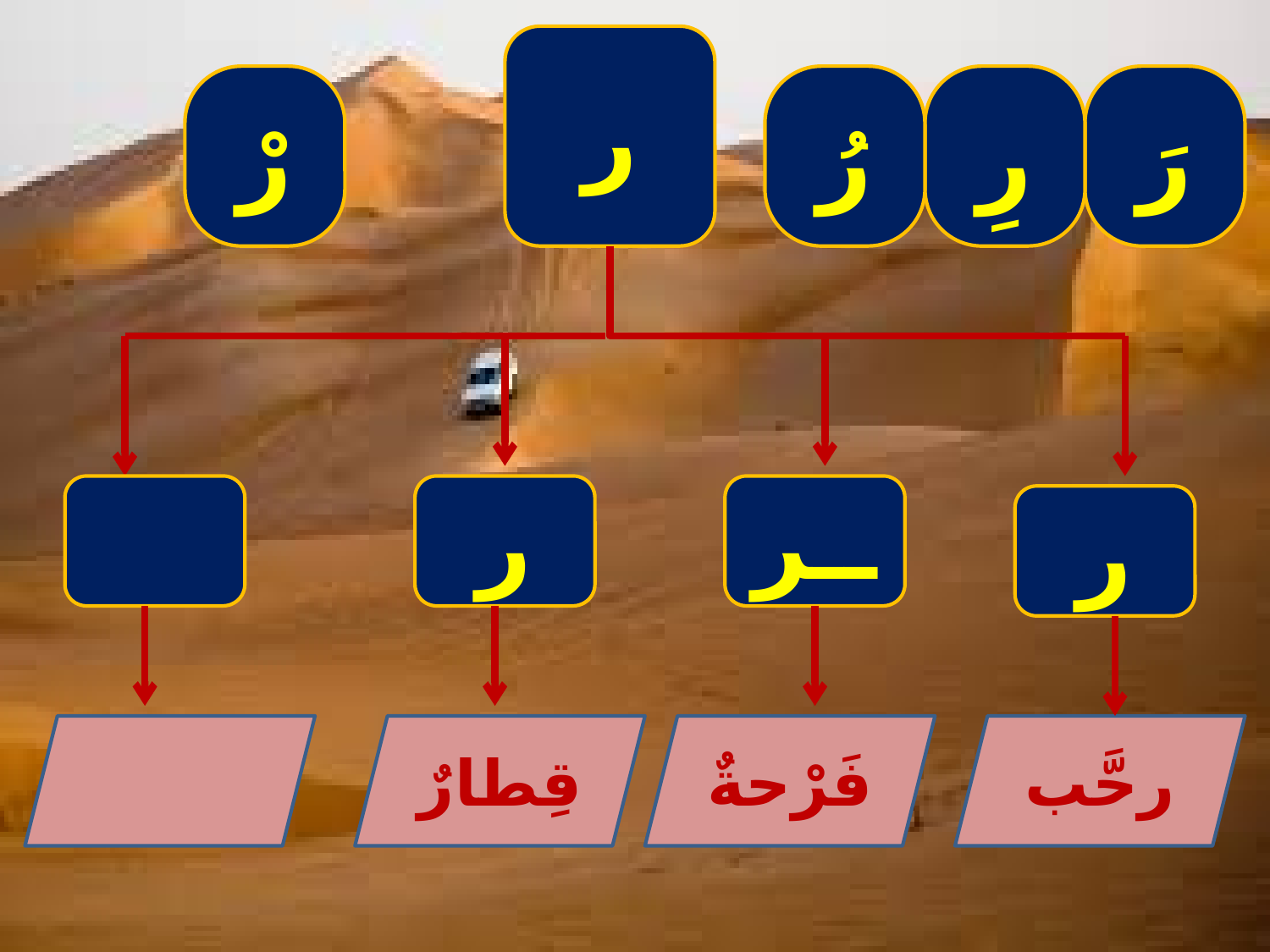

ر
رُ
رَ
رْ
رِ

ر
ــر
ر

قِطارٌ
فَرْحةٌ
رحَّب